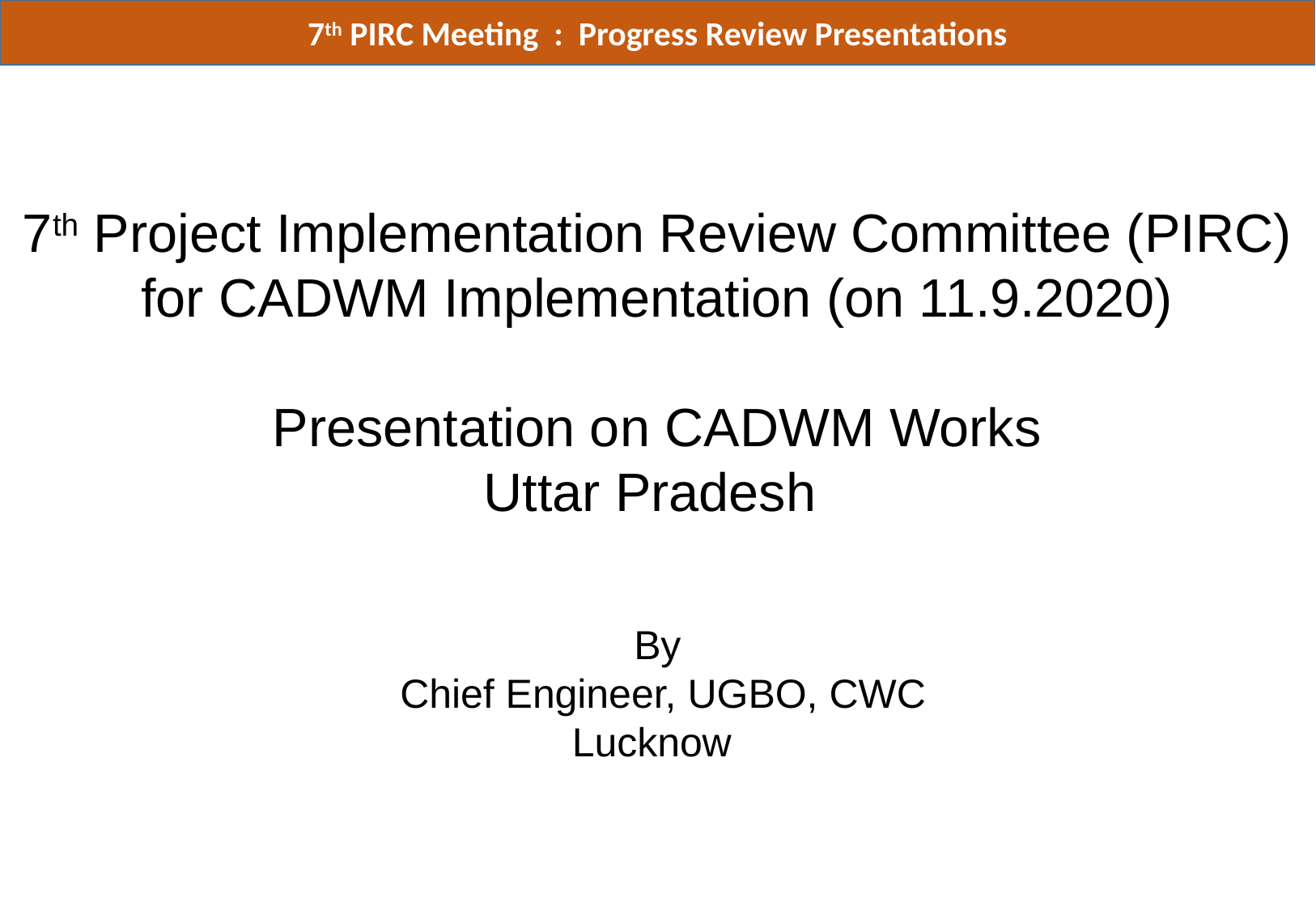

7th PIRC Meeting  :  Progress Review Presentations
7th Project Implementation Review Committee (PIRC) for CADWM Implementation (on 11.9.2020)

Presentation on CADWM Works
Uttar Pradesh

By
 Chief Engineer, UGBO, CWC
Lucknow